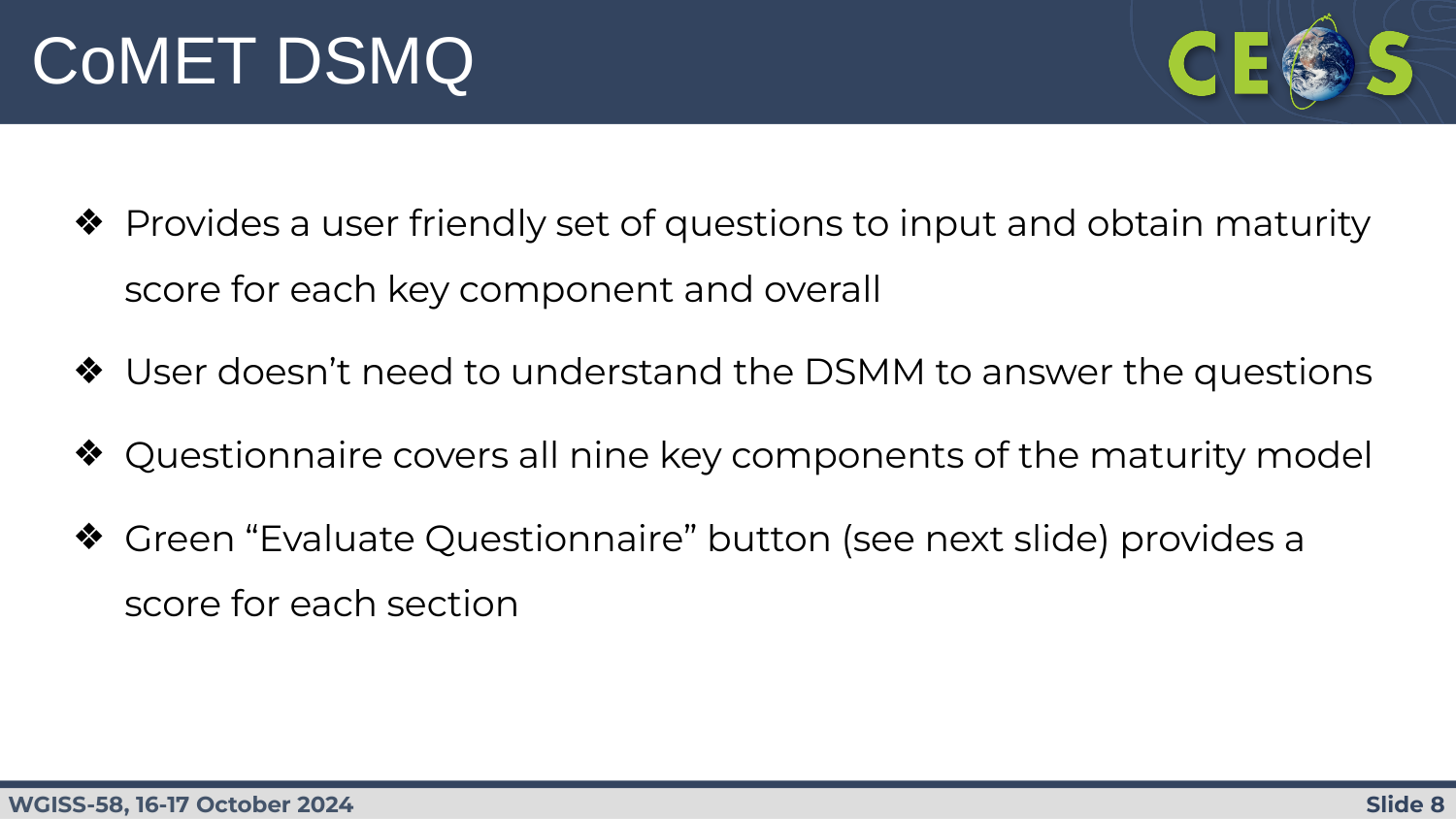

# CoMET DSMQ
Provides a user friendly set of questions to input and obtain maturity score for each key component and overall
User doesn’t need to understand the DSMM to answer the questions
Questionnaire covers all nine key components of the maturity model
Green “Evaluate Questionnaire” button (see next slide) provides a score for each section